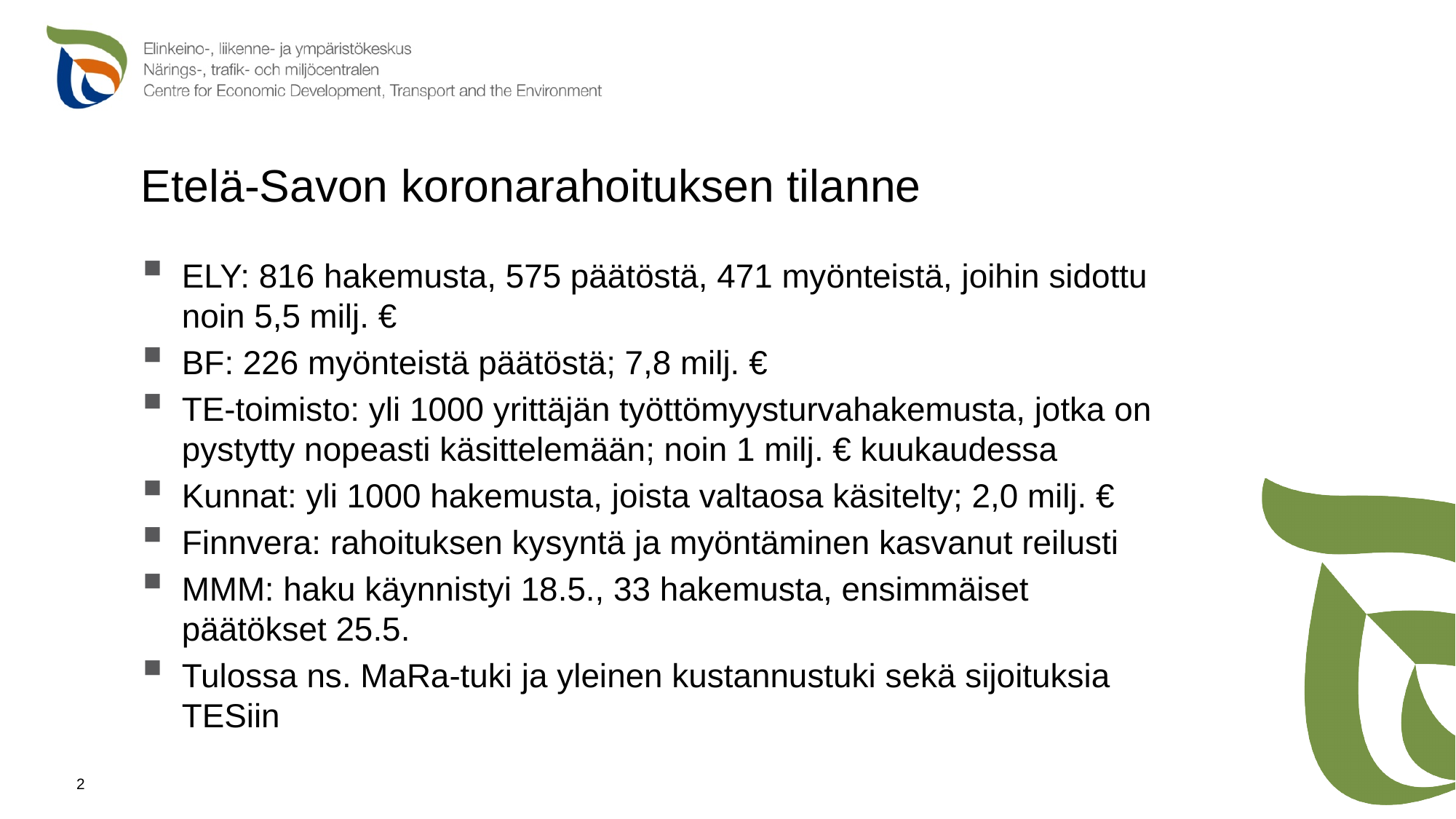

# Etelä-Savon koronarahoituksen tilanne
ELY: 816 hakemusta, 575 päätöstä, 471 myönteistä, joihin sidottu noin 5,5 milj. €
BF: 226 myönteistä päätöstä; 7,8 milj. €
TE-toimisto: yli 1000 yrittäjän työttömyysturvahakemusta, jotka on pystytty nopeasti käsittelemään; noin 1 milj. € kuukaudessa
Kunnat: yli 1000 hakemusta, joista valtaosa käsitelty; 2,0 milj. €
Finnvera: rahoituksen kysyntä ja myöntäminen kasvanut reilusti
MMM: haku käynnistyi 18.5., 33 hakemusta, ensimmäiset päätökset 25.5.
Tulossa ns. MaRa-tuki ja yleinen kustannustuki sekä sijoituksia TESiin
2